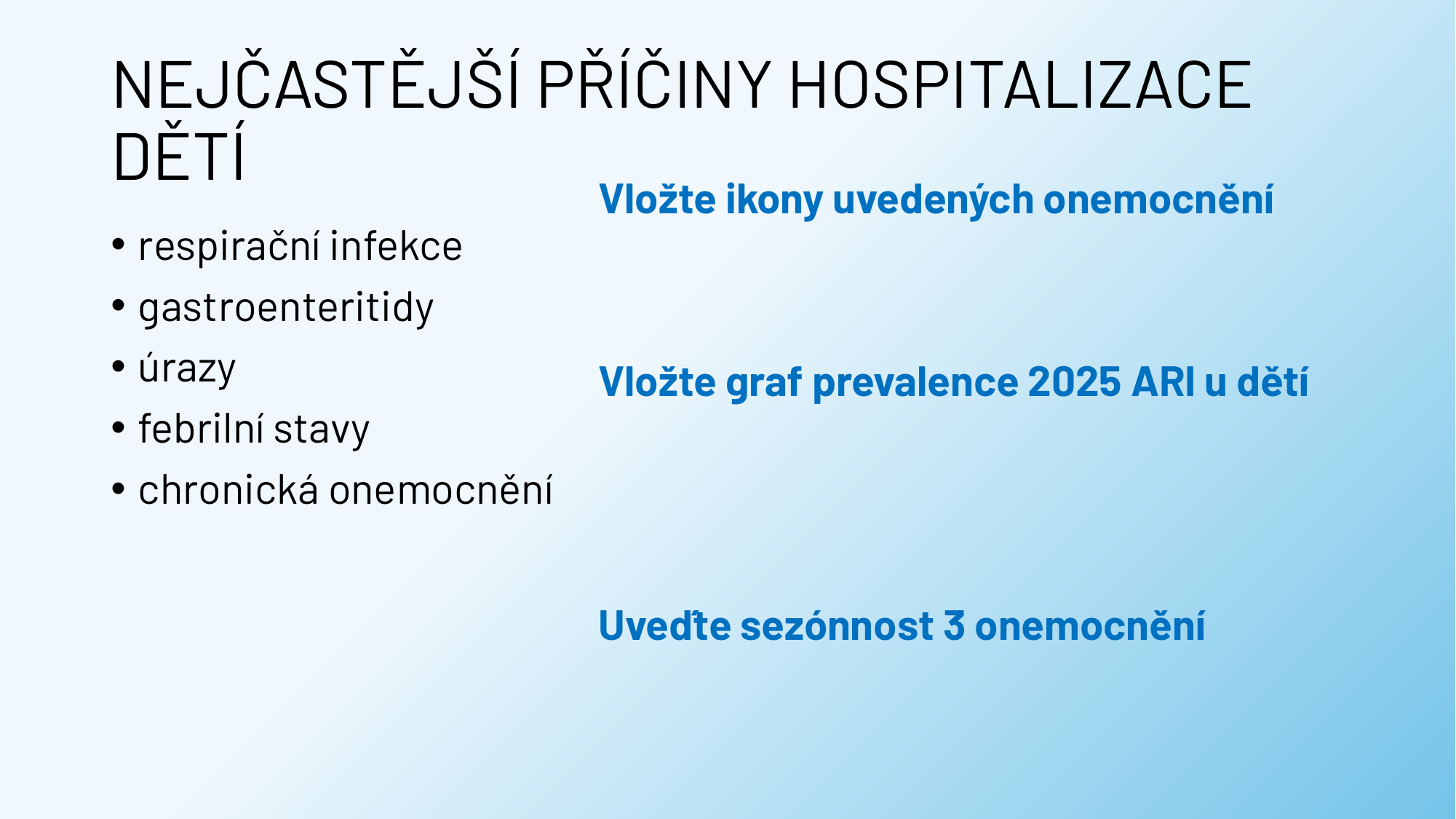

# NEJČASTĚJŠÍ PŘÍČINY HOSPITALIZACE DĚTÍ
Vložte ikony uvedených onemocnění

Vložte graf prevalence 2025 ARI u dětí

Uveďte sezónnost 3 onemocnění
respirační infekce
gastroenteritidy
úrazy
febrilní stavy
chronická onemocnění